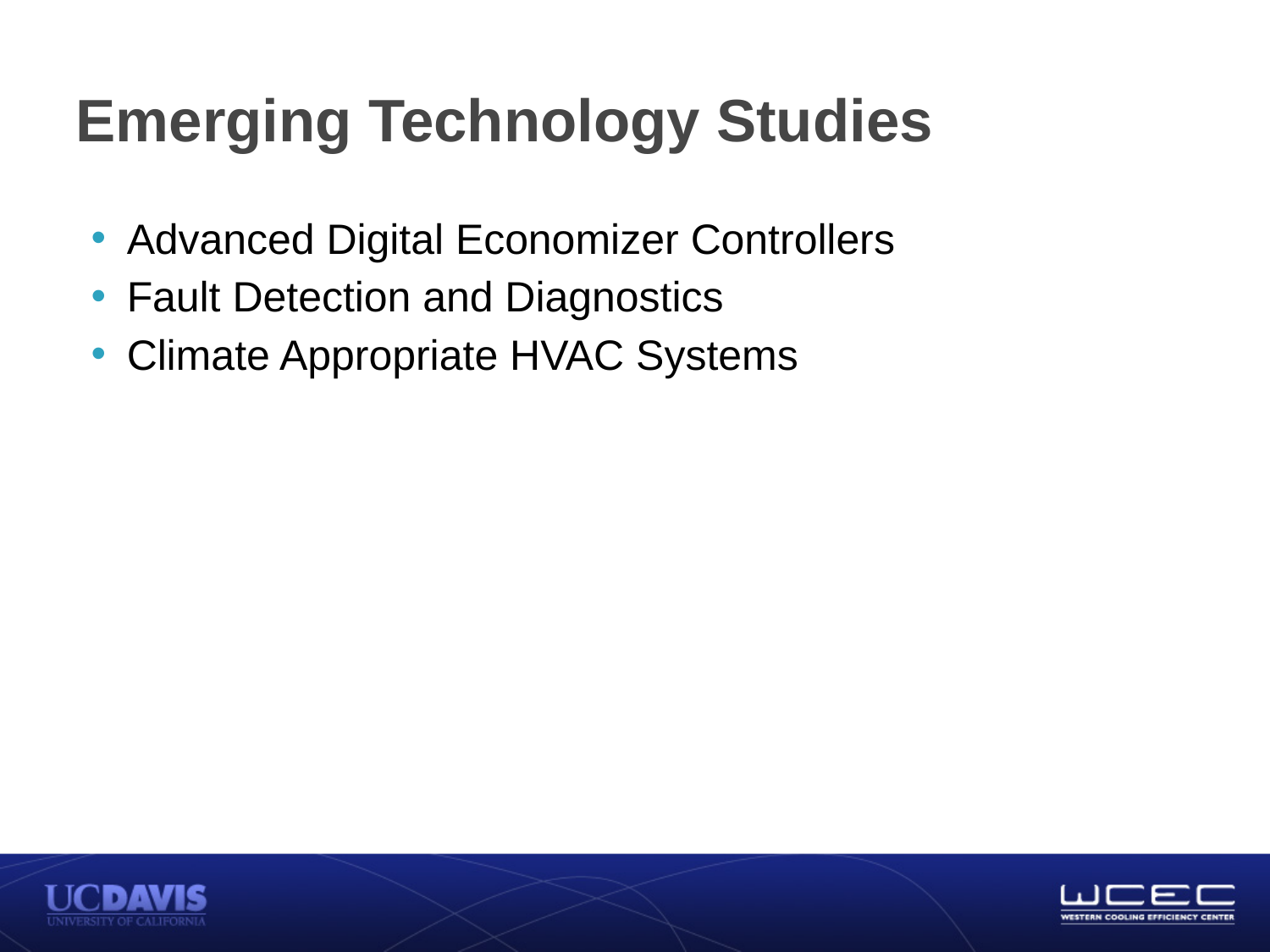

# Emerging Technology Studies
Advanced Digital Economizer Controllers
Fault Detection and Diagnostics
Climate Appropriate HVAC Systems